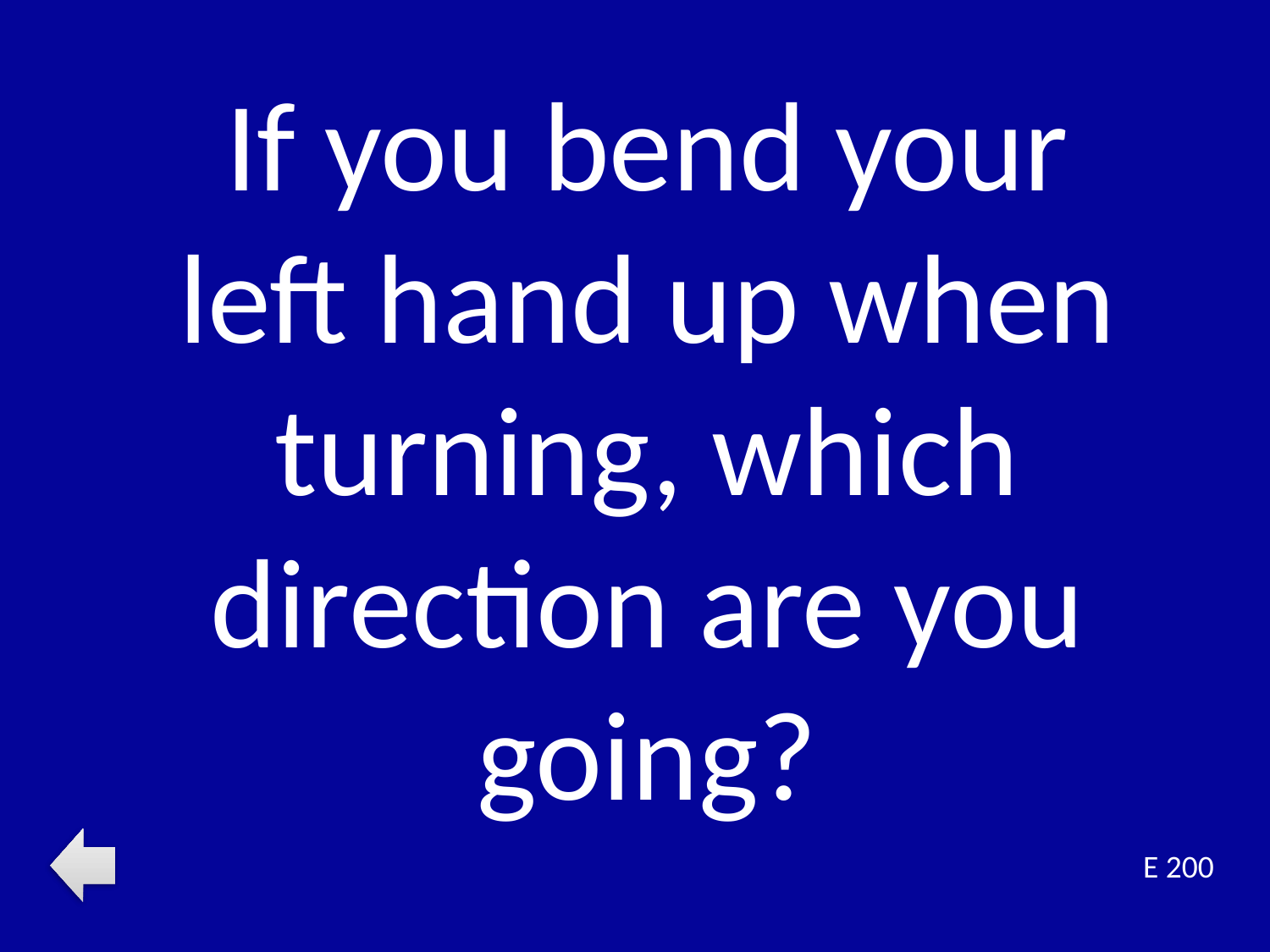

If you bend your left hand up when turning, which direction are you going?

E 200